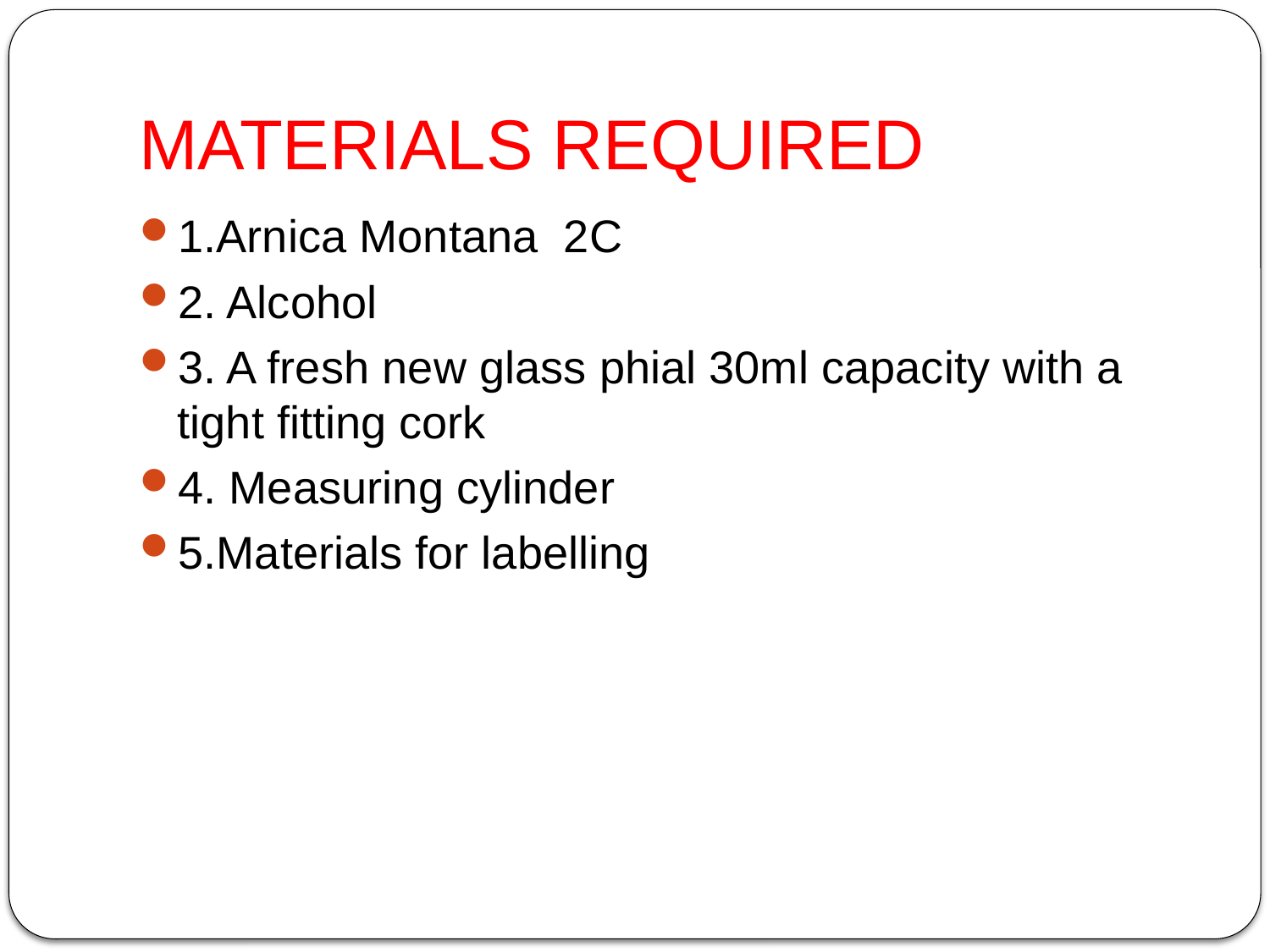

# MATERIALS REQUIRED
1.Arnica Montana  2C
2. Alcohol
3. A fresh new glass phial 30ml capacity with a tight fitting cork
4. Measuring cylinder
5.Materials for labelling